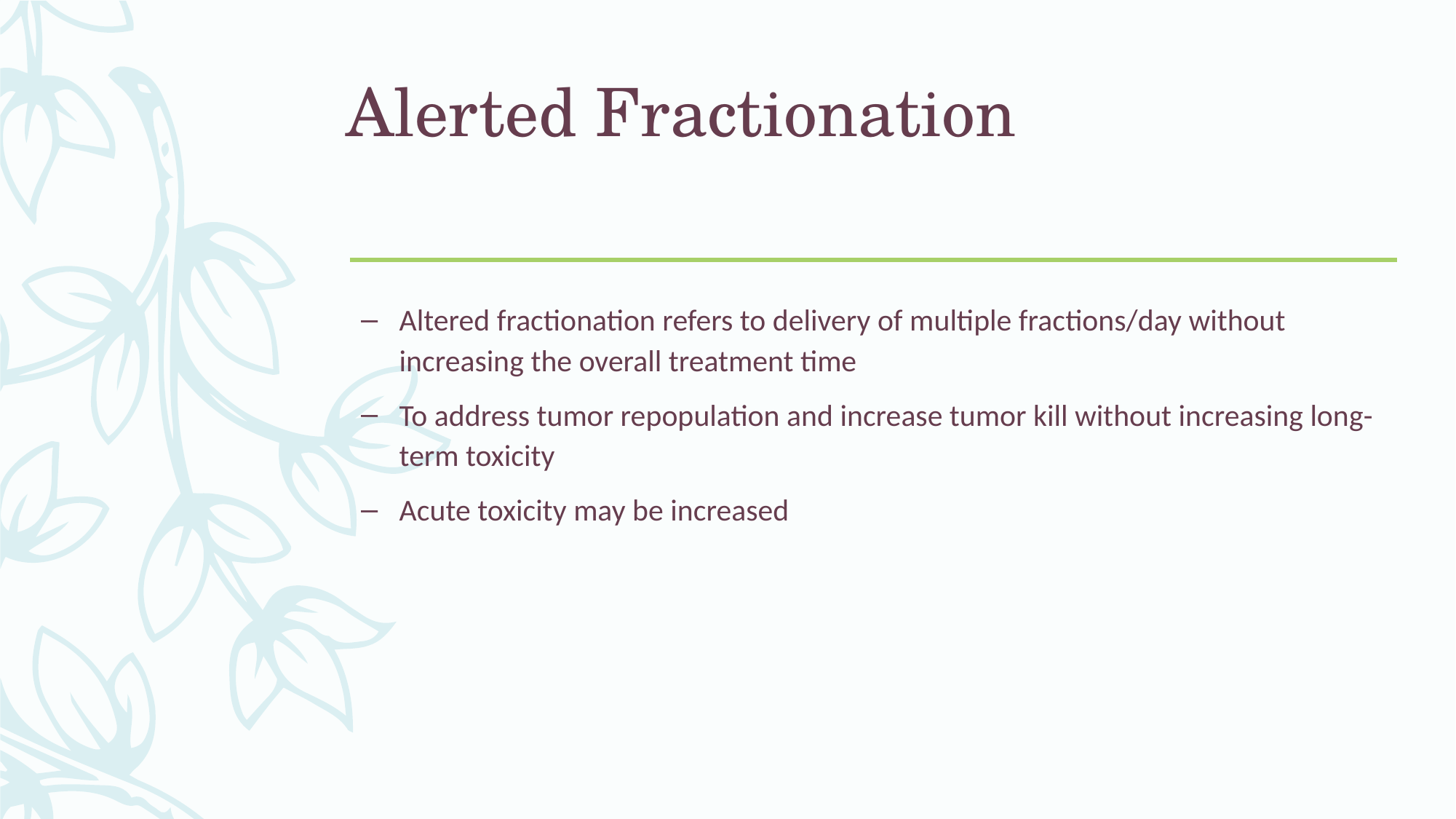

# Alerted Fractionation
Altered fractionation refers to delivery of multiple fractions/day without increasing the overall treatment time
To address tumor repopulation and increase tumor kill without increasing long-term toxicity
Acute toxicity may be increased